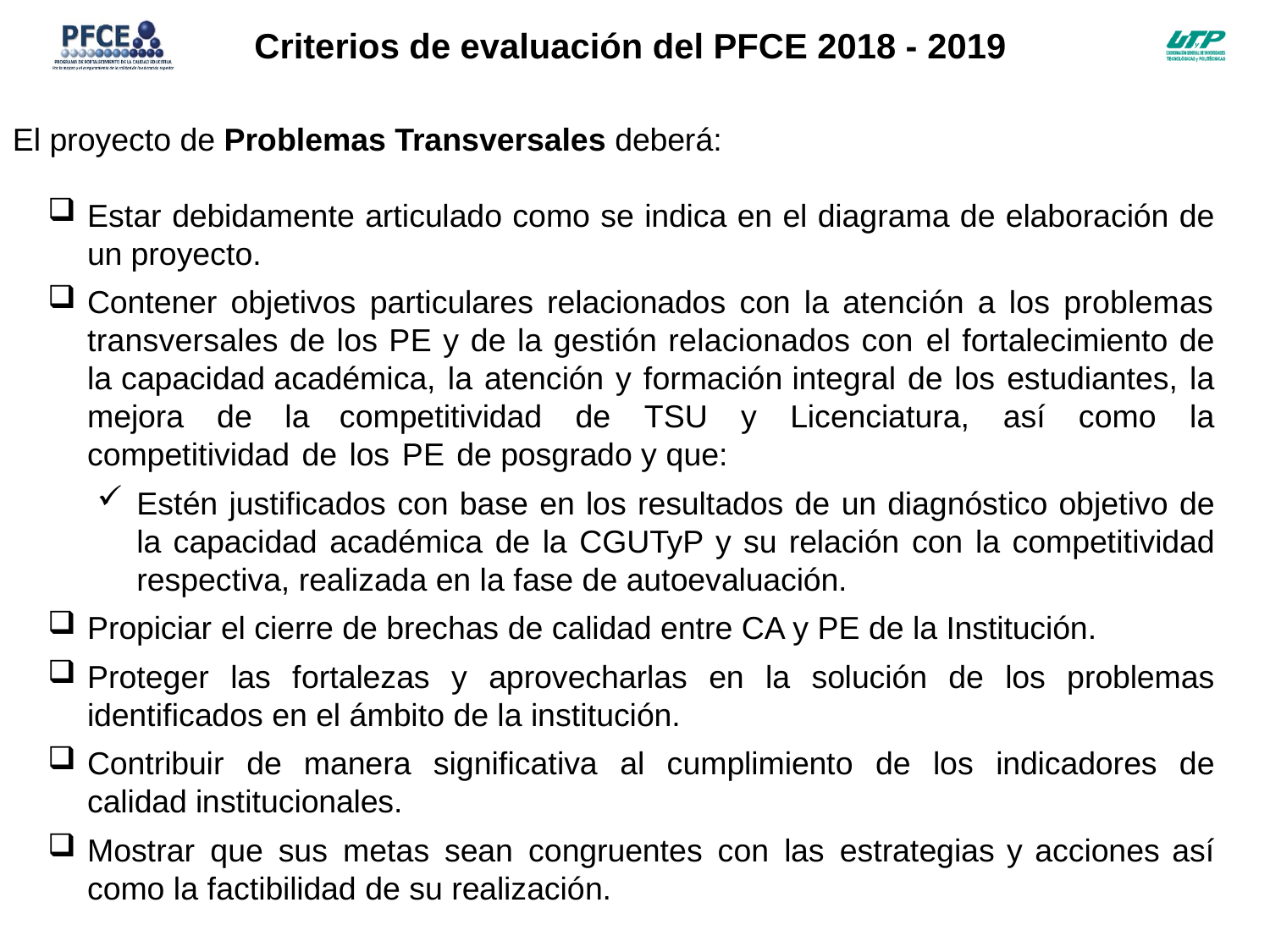

Criterios de evaluación del PFCE 2018 - 2019
El proyecto de Problemas Transversales deberá:

Estar debidamente articulado como se indica en el diagrama de elaboración de un proyecto.
Contener objetivos particulares relacionados con la atención a los problemas transversales de los PE y de la gestión relacionados con el fortalecimiento de la capacidad académica, la atención y formación integral de los estudiantes, la mejora de la competitividad de TSU y Licenciatura, así como la competitividad de los PE de posgrado y que:
Estén justificados con base en los resultados de un diagnóstico objetivo de la capacidad académica de la CGUTyP y su relación con la competitividad respectiva, realizada en la fase de autoevaluación.
Propiciar el cierre de brechas de calidad entre CA y PE de la Institución.
Proteger las fortalezas y aprovecharlas en la solución de los problemas identificados en el ámbito de la institución.
Contribuir de manera significativa al cumplimiento de los indicadores de calidad institucionales.
Mostrar que sus metas sean congruentes con las estrategias y acciones así como la factibilidad de su realización.